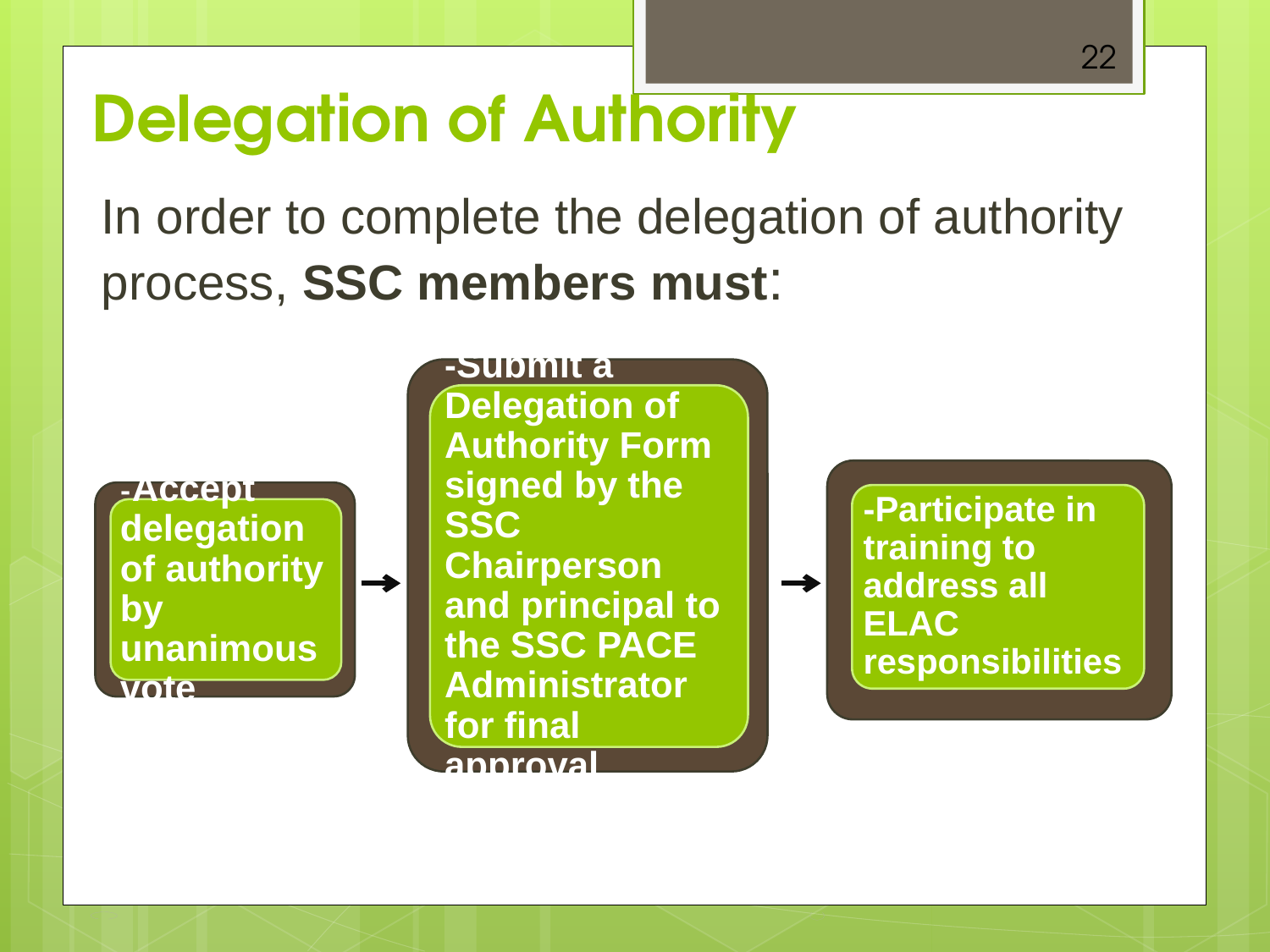

22
Delegation of Authority
In order to complete the delegation of authority process, SSC members must:

-Submit a Delegation of Authority Form signed by the SSC Chairperson and principal to the SSC PACE Administrator for final approval
-Participate in training to address all ELAC responsibilities
-Accept delegation of authority by unanimous vote